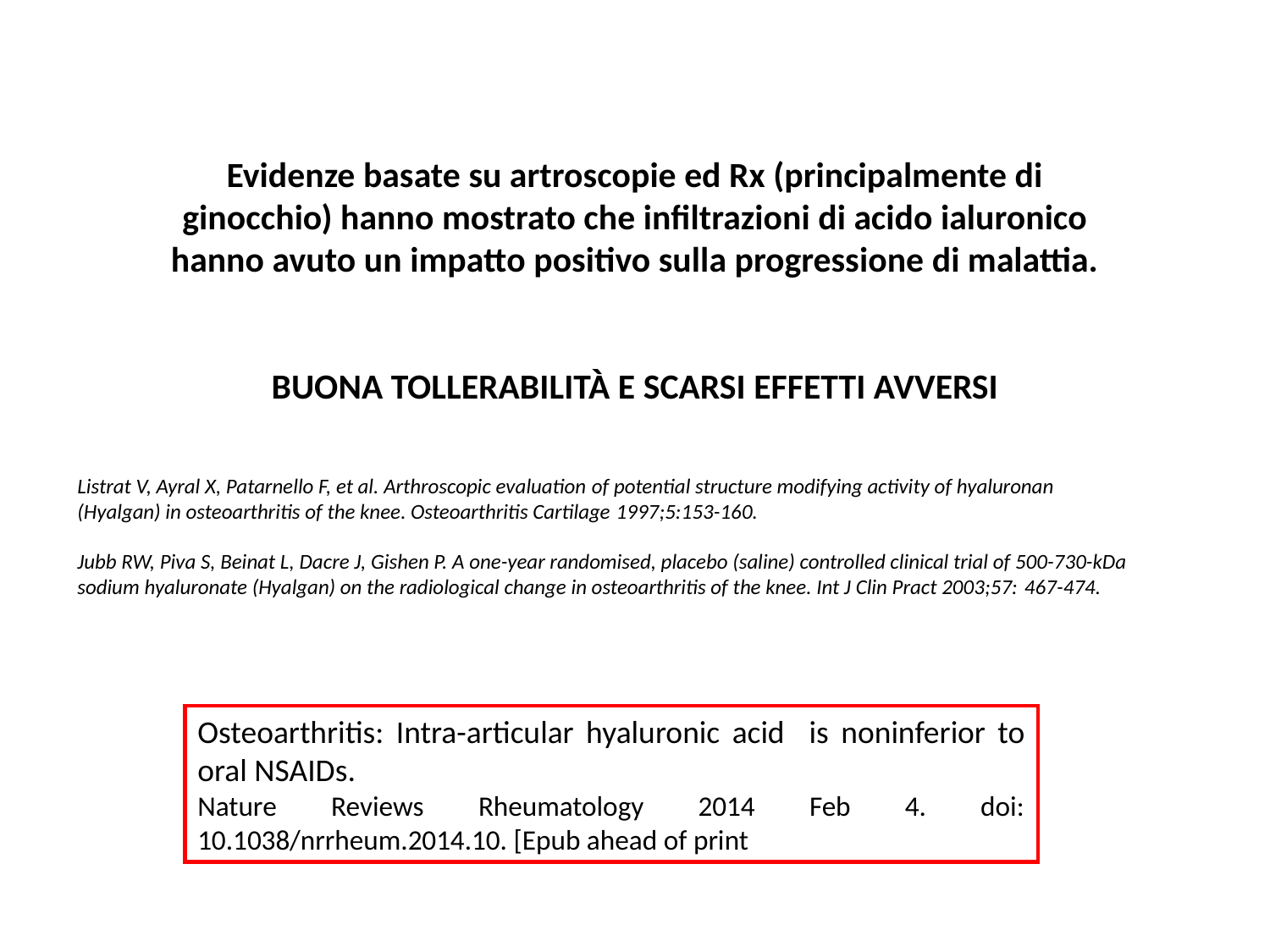

Evidenze basate su artroscopie ed Rx (principalmente di ginocchio) hanno mostrato che infiltrazioni di acido ialuronico hanno avuto un impatto positivo sulla progressione di malattia.

BUONA TOLLERABILITÀ E SCARSI EFFETTI AVVERSI

Listrat V, Ayral X, Patarnello F, et al. Arthroscopic evaluation of potential structure modifying activity of hyaluronan (Hyalgan) in osteoarthritis of the knee. Osteoarthritis Cartilage 1997;5:153-160.

Jubb RW, Piva S, Beinat L, Dacre J, Gishen P. A one-year randomised, placebo (saline) controlled clinical trial of 500-730-kDa sodium hyaluronate (Hyalgan) on the radiological change in osteoarthritis of the knee. Int J Clin Pract 2003;57: 467-474.
Osteoarthritis: Intra-articular hyaluronic acid  is noninferior to oral NSAIDs.
Nature Reviews Rheumatology 2014 Feb 4. doi: 10.1038/nrrheum.2014.10. [Epub ahead of print